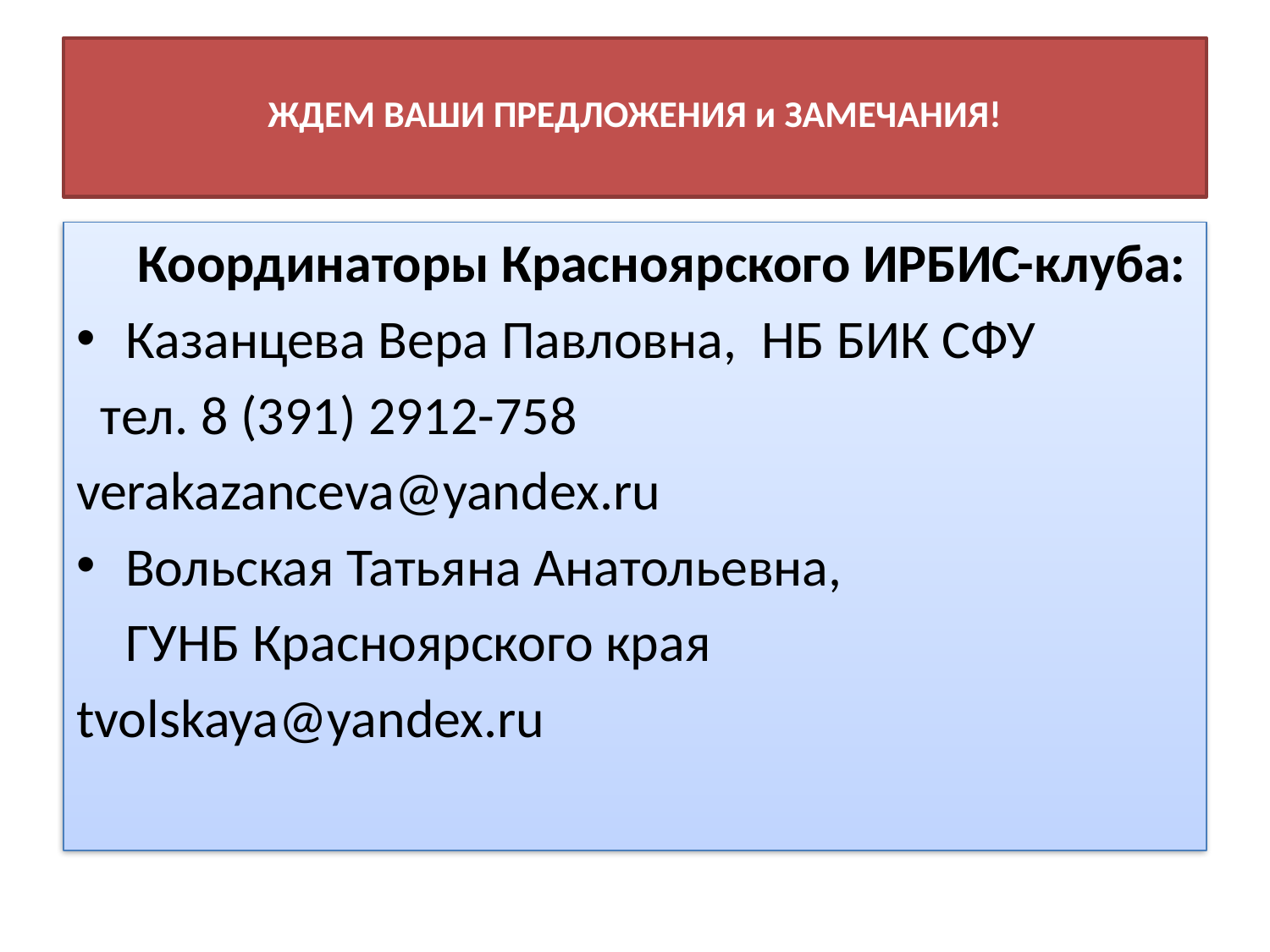

# ЖДЕМ ВАШИ ПРЕДЛОЖЕНИЯ и ЗАМЕЧАНИЯ!
     Координаторы Красноярского ИРБИС-клуба:
Казанцева Вера Павловна,  НБ БИК СФУ
  тел. 8 (391) 2912-758
verakazanceva@yandex.ru
Вольская Татьяна Анатольевна,
    ГУНБ Красноярского края
tvolskaya@yandex.ru